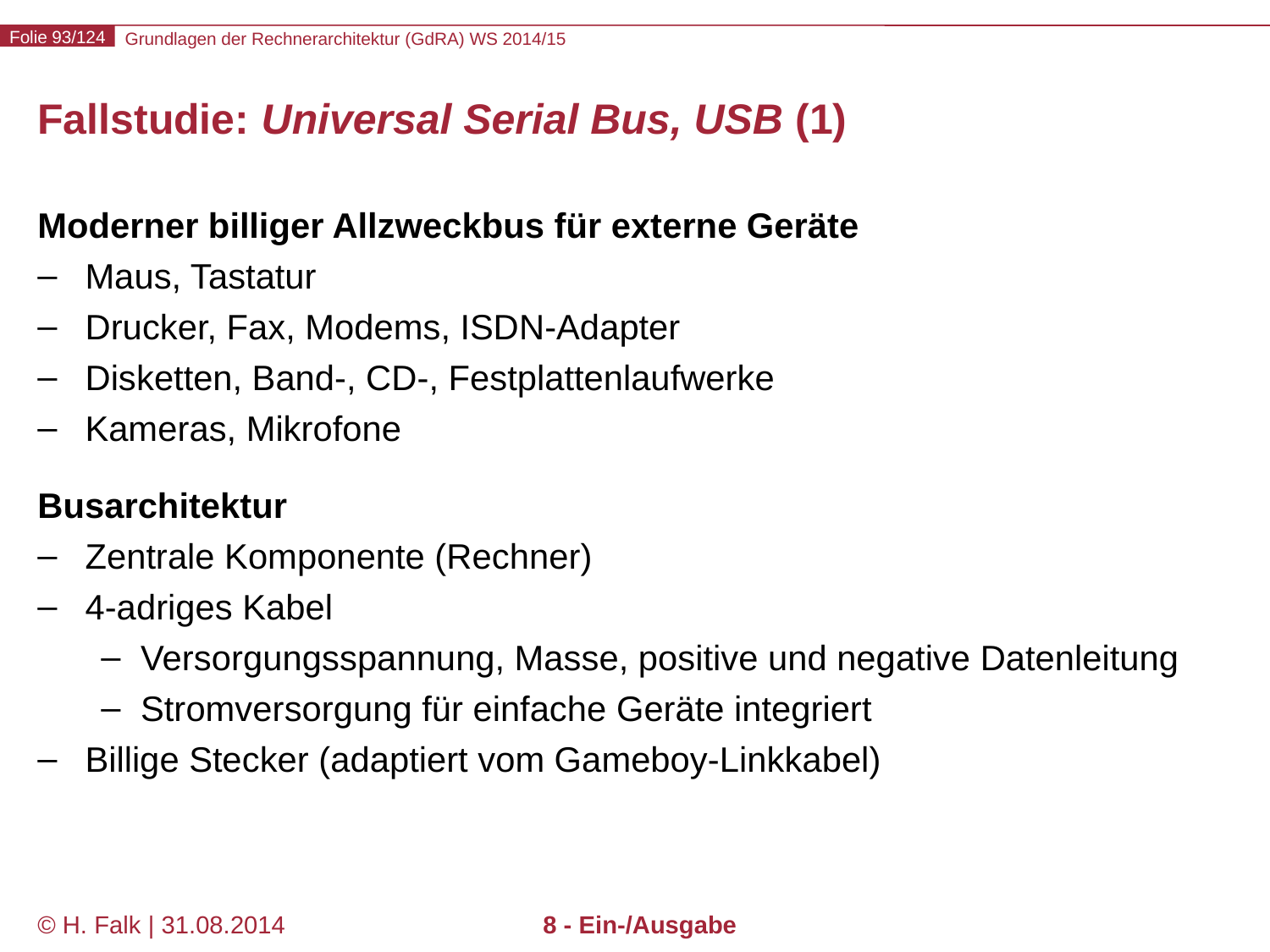

# Fallstudie: Universal Serial Bus, USB (1)
Moderner billiger Allzweckbus für externe Geräte
Maus, Tastatur
Drucker, Fax, Modems, ISDN-Adapter
Disketten, Band-, CD-, Festplattenlaufwerke
Kameras, Mikrofone

Busarchitektur
Zentrale Komponente (Rechner)
4-adriges Kabel
Versorgungsspannung, Masse, positive und negative Datenleitung
Stromversorgung für einfache Geräte integriert
Billige Stecker (adaptiert vom Gameboy-Linkkabel)

© H. Falk | 31.08.2014
8 - Ein-/Ausgabe